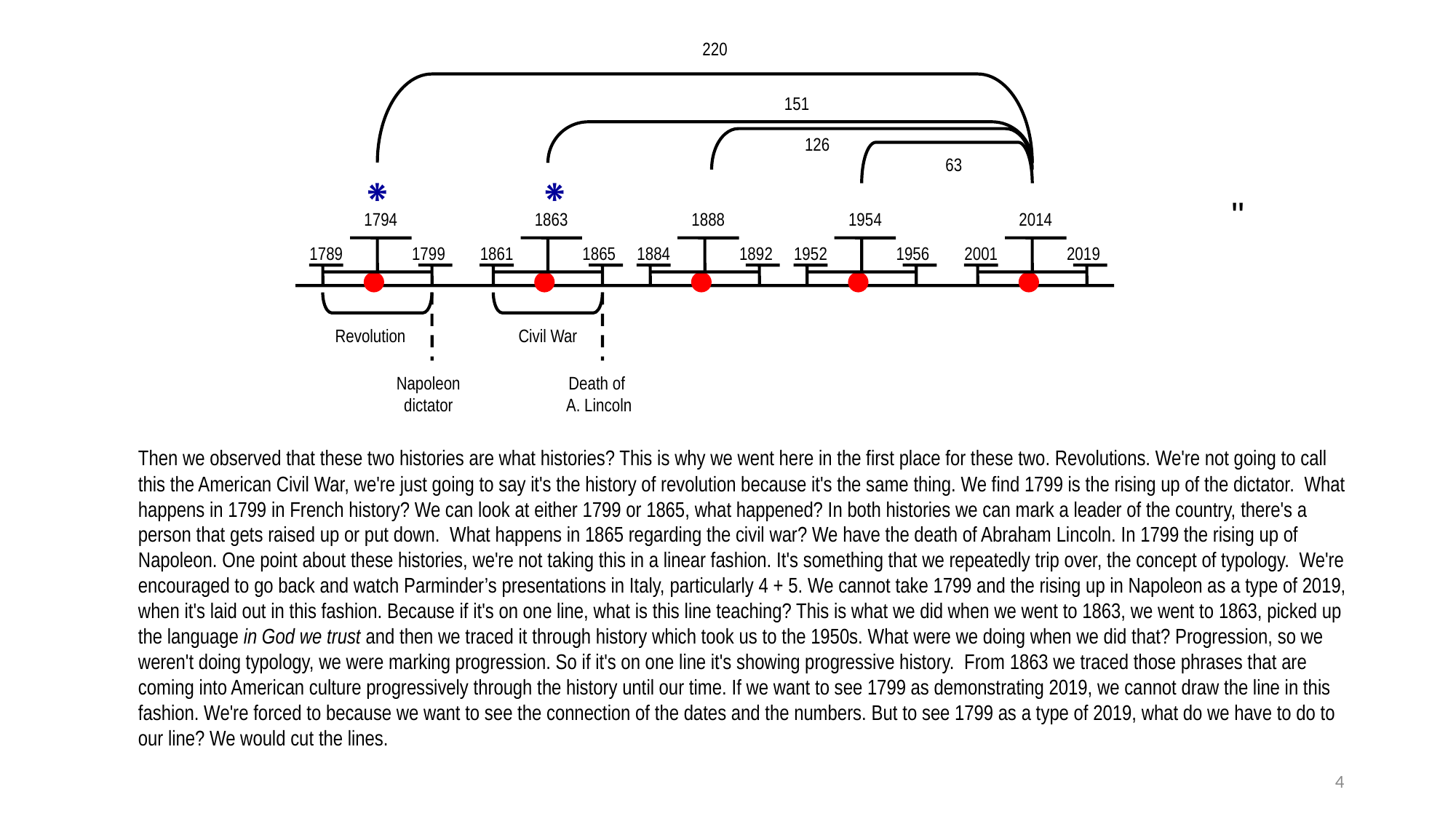

220

151
126
63
⁕
⁕
"
1794
1863
1888
1954
2014
1789

1799
1861

1865
1884

1892
1952

1956
2001

2019

Revolution
Civil War
Napoleon
dictator
Death of
A. Lincoln
Then we observed that these two histories are what histories? This is why we went here in the first place for these two. Revolutions. We're not going to call this the American Civil War, we're just going to say it's the history of revolution because it's the same thing. We find 1799 is the rising up of the dictator.  What happens in 1799 in French history? We can look at either 1799 or 1865, what happened? In both histories we can mark a leader of the country, there's a person that gets raised up or put down.  What happens in 1865 regarding the civil war? We have the death of Abraham Lincoln. In 1799 the rising up of Napoleon. One point about these histories, we're not taking this in a linear fashion. It's something that we repeatedly trip over, the concept of typology.  We're encouraged to go back and watch Parminder’s presentations in Italy, particularly 4 + 5. We cannot take 1799 and the rising up in Napoleon as a type of 2019, when it's laid out in this fashion. Because if it's on one line, what is this line teaching? This is what we did when we went to 1863, we went to 1863, picked up the language in God we trust and then we traced it through history which took us to the 1950s. What were we doing when we did that? Progression, so we weren't doing typology, we were marking progression. So if it's on one line it's showing progressive history.  From 1863 we traced those phrases that are coming into American culture progressively through the history until our time. If we want to see 1799 as demonstrating 2019, we cannot draw the line in this fashion. We're forced to because we want to see the connection of the dates and the numbers. But to see 1799 as a type of 2019, what do we have to do to our line? We would cut the lines.
4